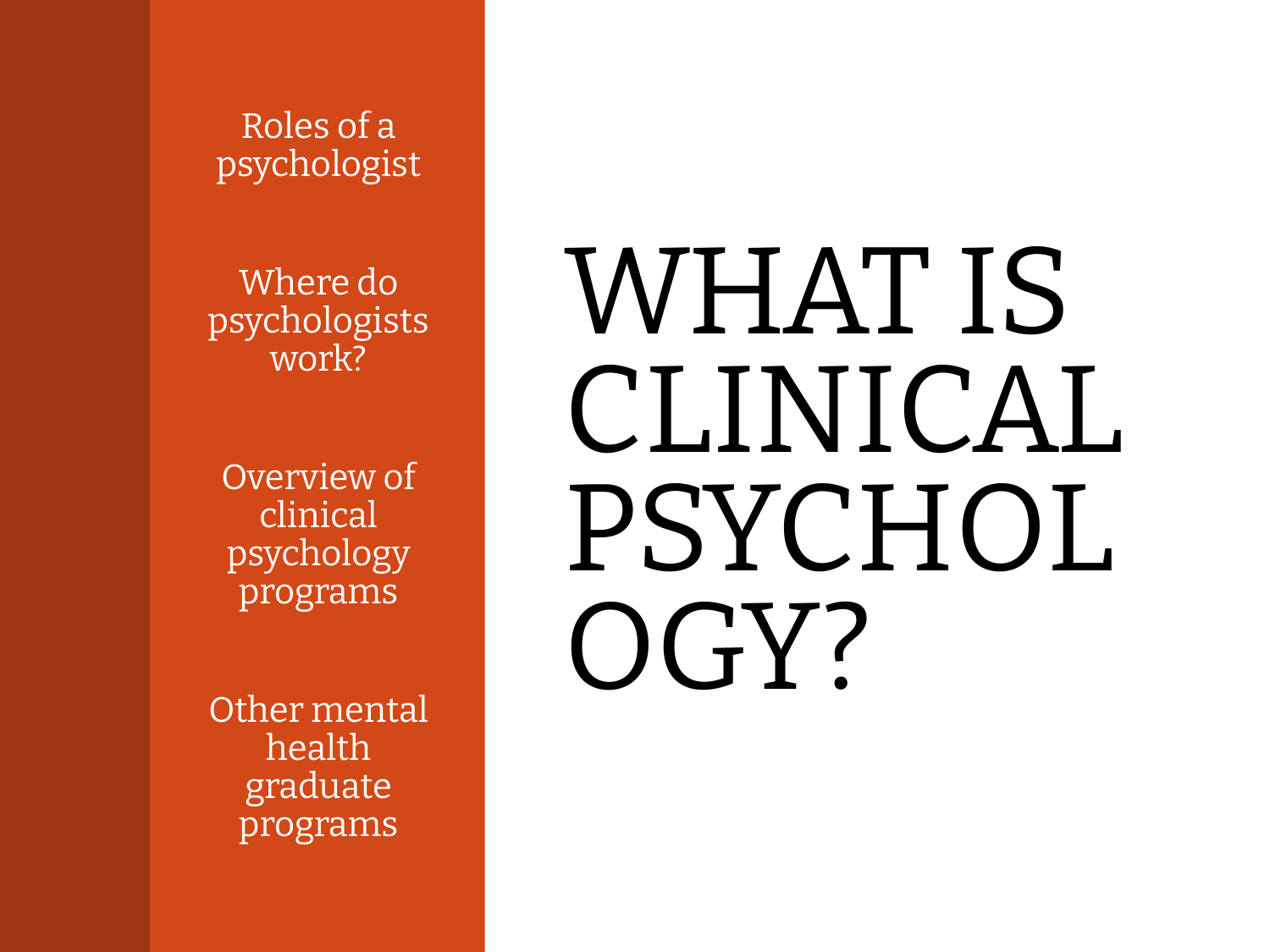

Roles of a psychologist

Where do psychologists work?

Overview of clinical psychology programs

Other mental health graduate programs
# What is clinical psychology?